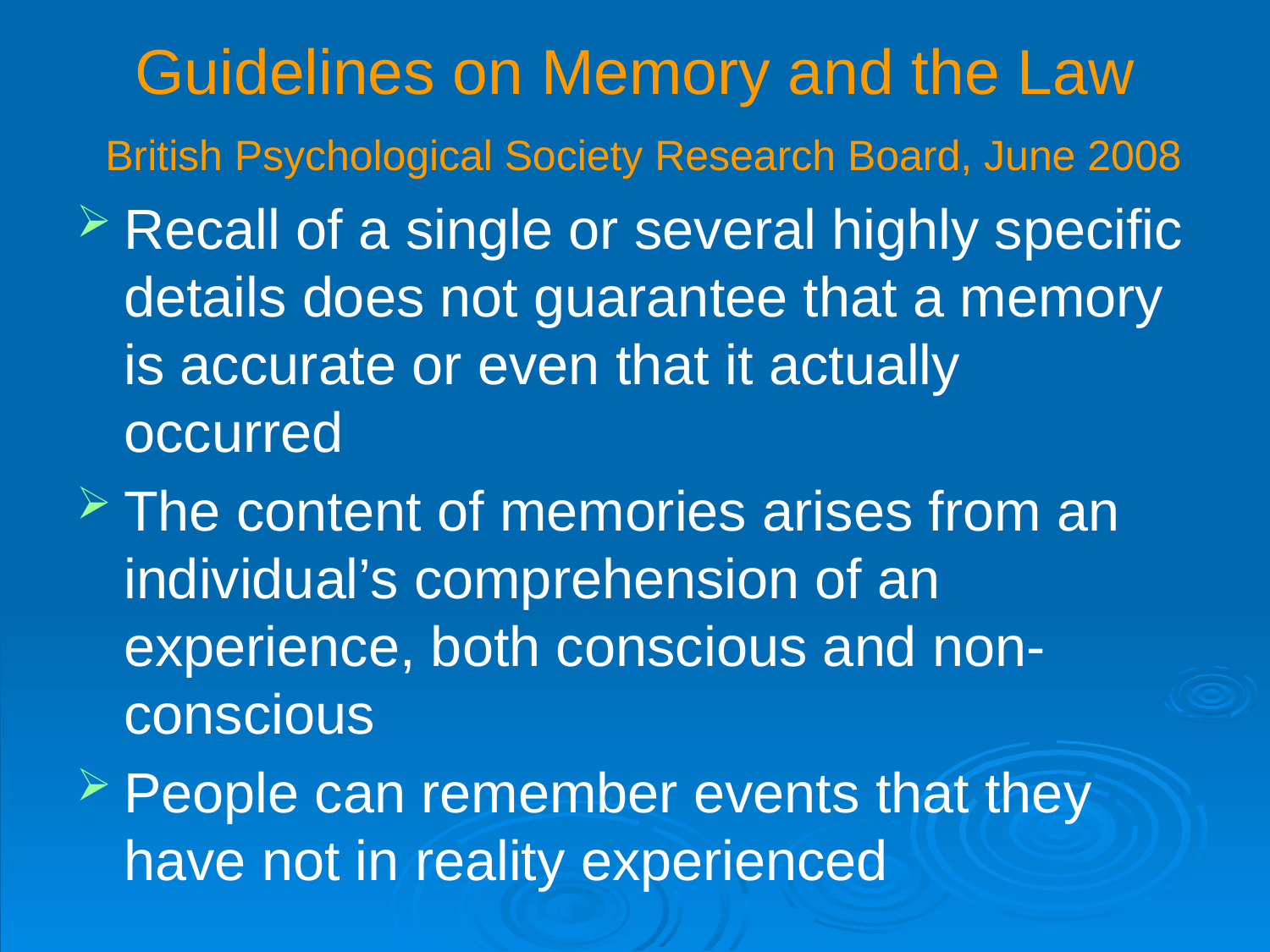

# Guidelines on Memory and the Law British Psychological Society Research Board, June 2008
Recall of a single or several highly specific details does not guarantee that a memory is accurate or even that it actually occurred
The content of memories arises from an individual’s comprehension of an experience, both conscious and non-conscious
People can remember events that they have not in reality experienced